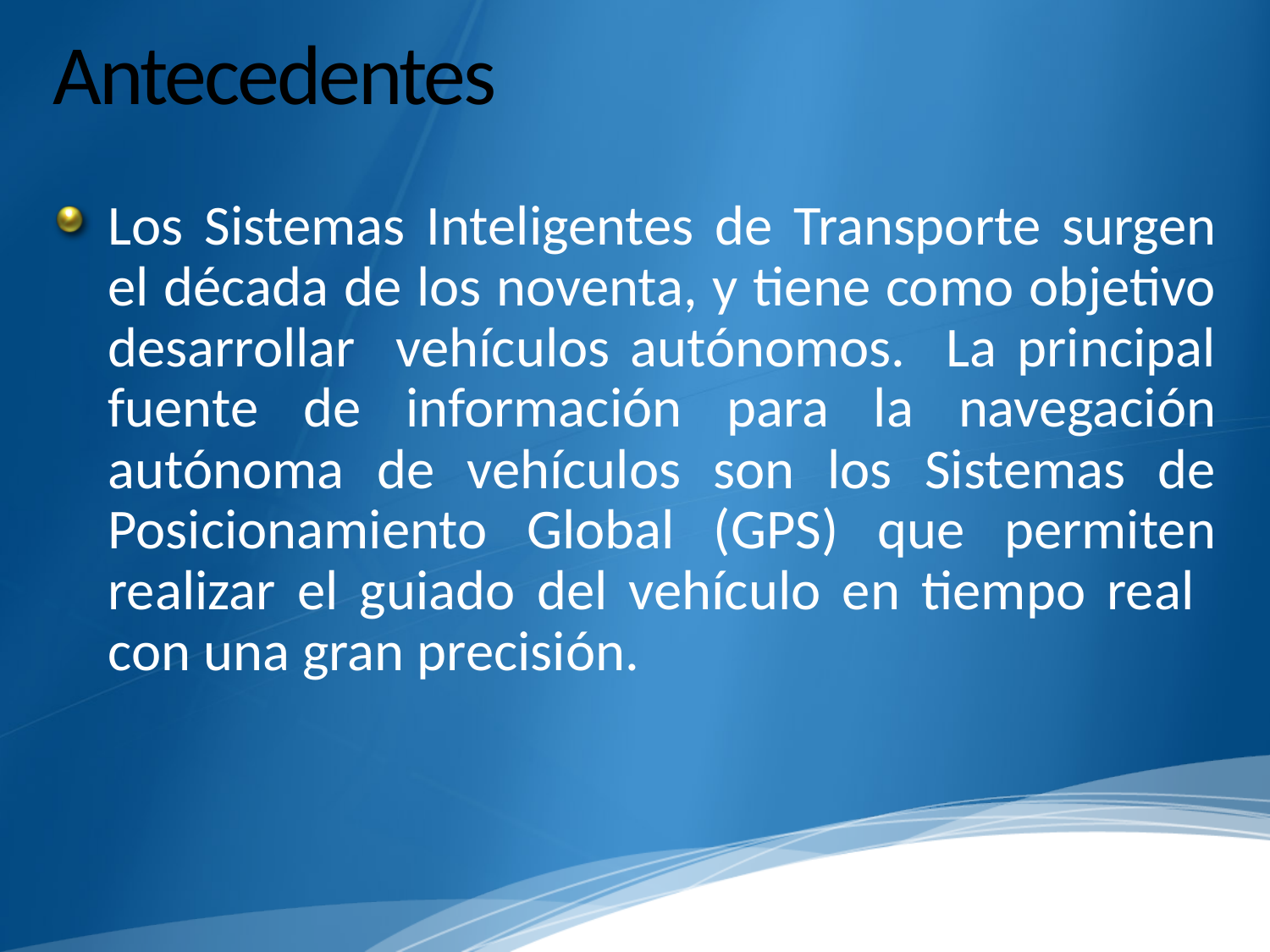

# Antecedentes
Los Sistemas Inteligentes de Transporte surgen el década de los noventa, y tiene como objetivo desarrollar  vehículos autónomos.  La principal fuente de información para la navegación autónoma de vehículos son los Sistemas de Posicionamiento Global (GPS) que permiten realizar el guiado del vehículo en tiempo real  con una gran precisión.